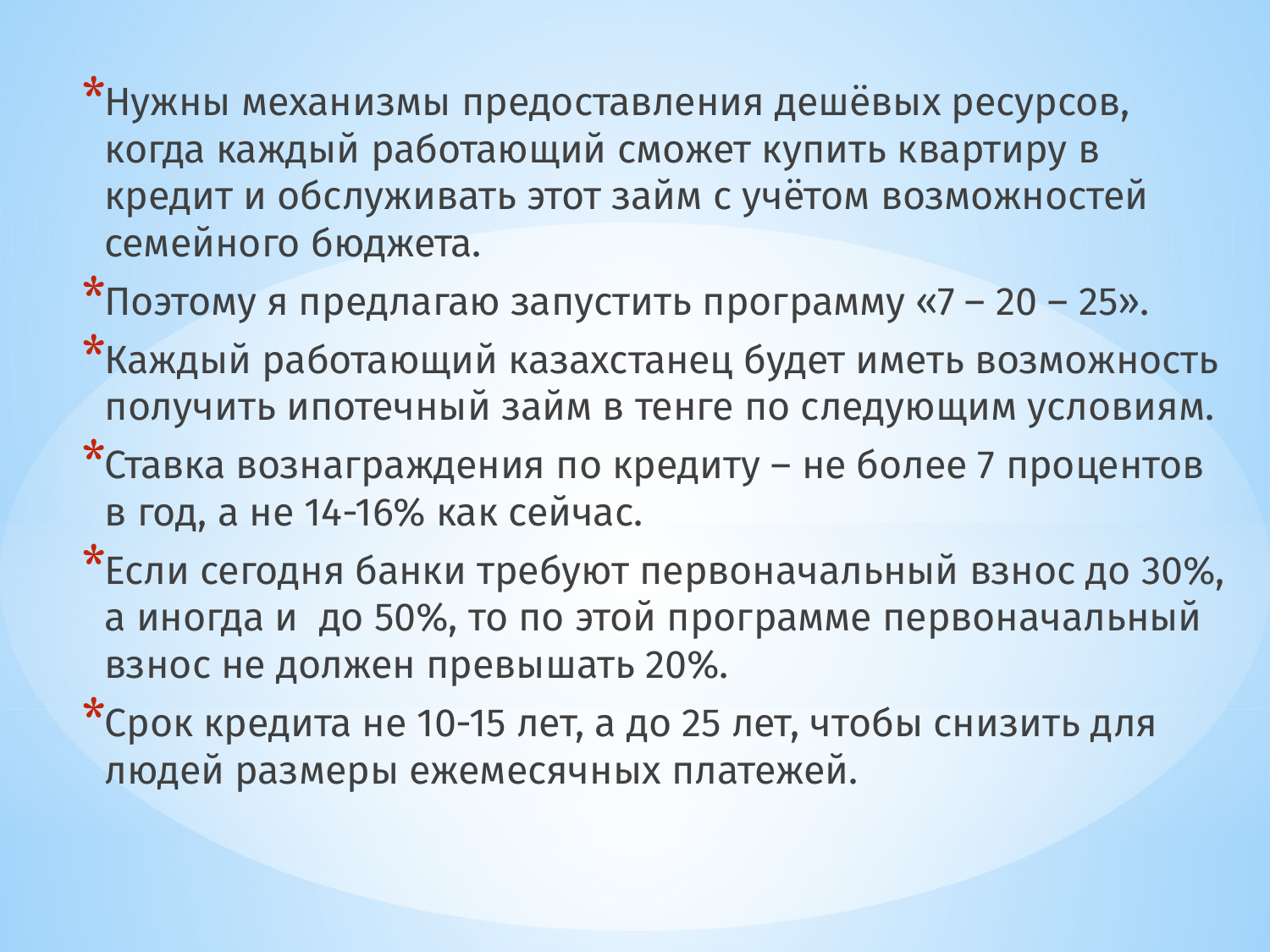

Нужны механизмы предоставления дешёвых ресурсов, когда каждый работающий сможет купить квартиру в кредит и обслуживать этот займ с учётом возможностей семейного бюджета.
Поэтому я предлагаю запустить программу «7 – 20 – 25».
Каждый работающий казахстанец будет иметь возможность получить ипотечный займ в тенге по следующим условиям.
Ставка вознаграждения по кредиту – не более 7 процентов в год, а не 14-16% как сейчас.
Если сегодня банки требуют первоначальный взнос до 30%, а иногда и  до 50%, то по этой программе первоначальный взнос не должен превышать 20%.
Срок кредита не 10-15 лет, а до 25 лет, чтобы снизить для людей размеры ежемесячных платежей.